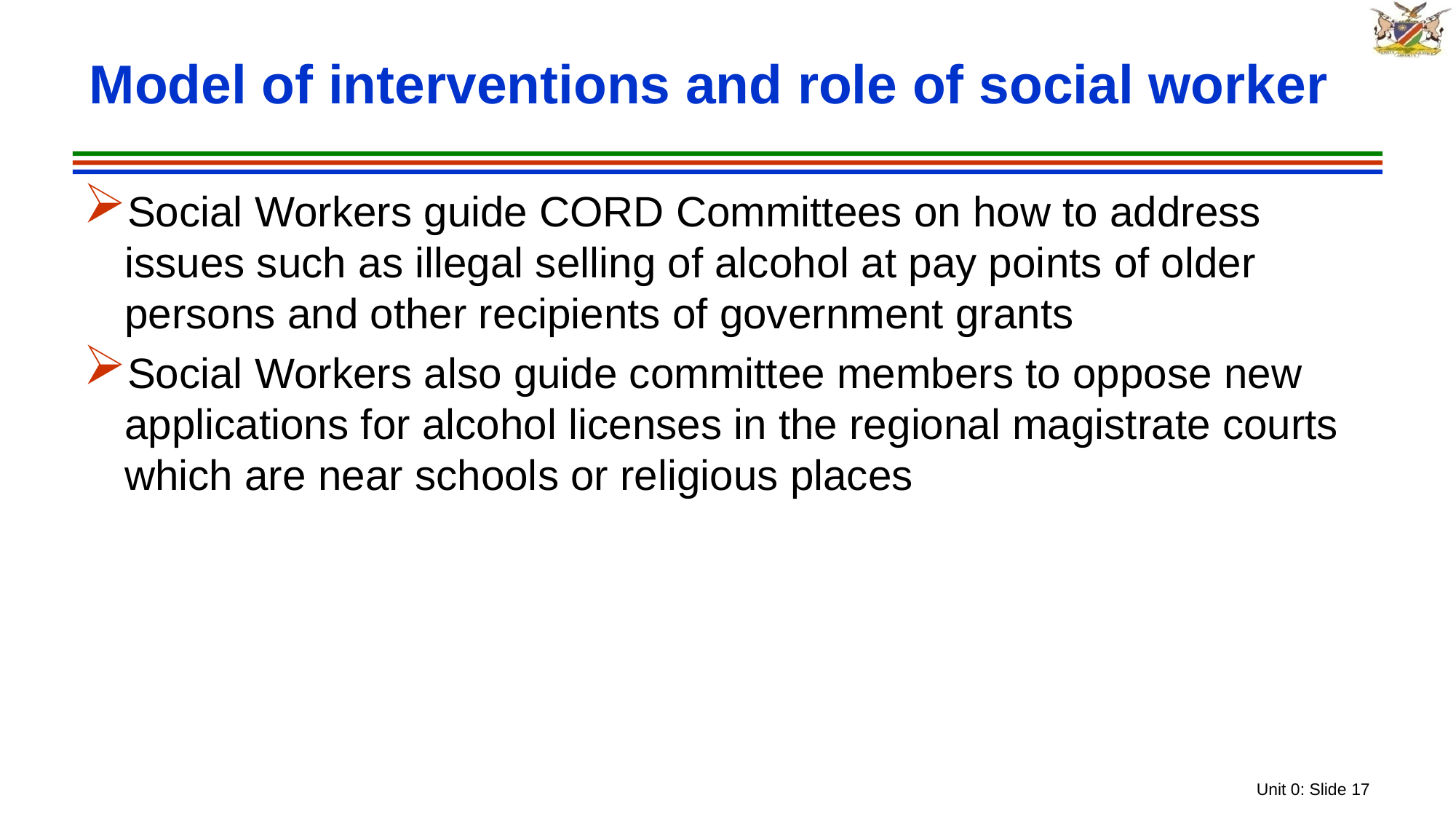

# Model of interventions and role of social worker
Social Workers guide CORD Committees on how to address issues such as illegal selling of alcohol at pay points of older persons and other recipients of government grants
Social Workers also guide committee members to oppose new applications for alcohol licenses in the regional magistrate courts which are near schools or religious places